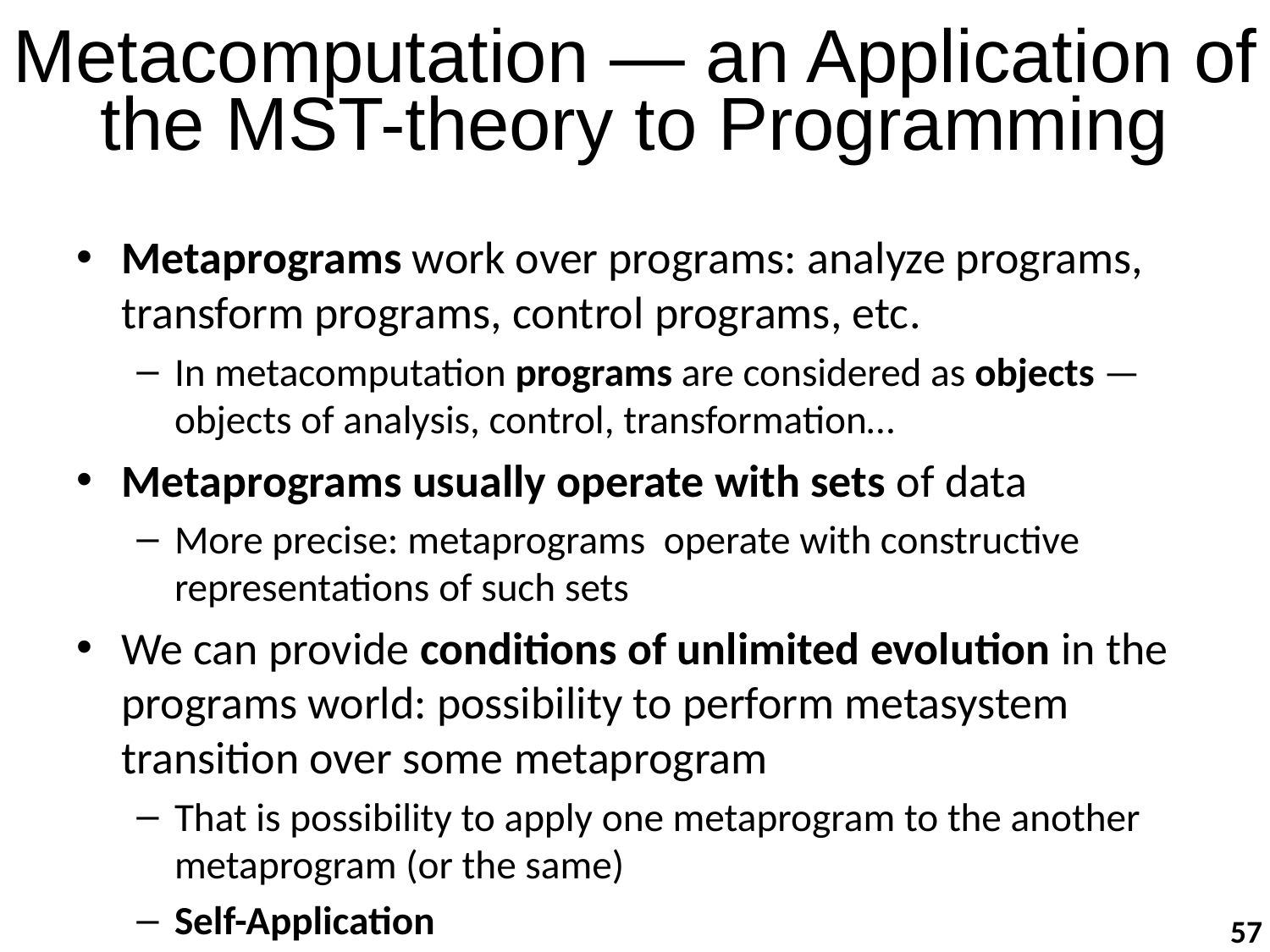

# Metacomputation — an Application of the MST-theory to Programming
Metaprograms work over programs: analyze programs, transform programs, control programs, etc.
In metacomputation programs are considered as objects — objects of analysis, control, transformation…
Metaprograms usually operate with sets of data
More precise: metaprograms  operate with constructive representations of such sets
We can provide conditions of unlimited evolution in the programs world: possibility to perform metasystem transition over some metaprogram
That is possibility to apply one metaprogram to the another metaprogram (or the same)
Self-Application
57